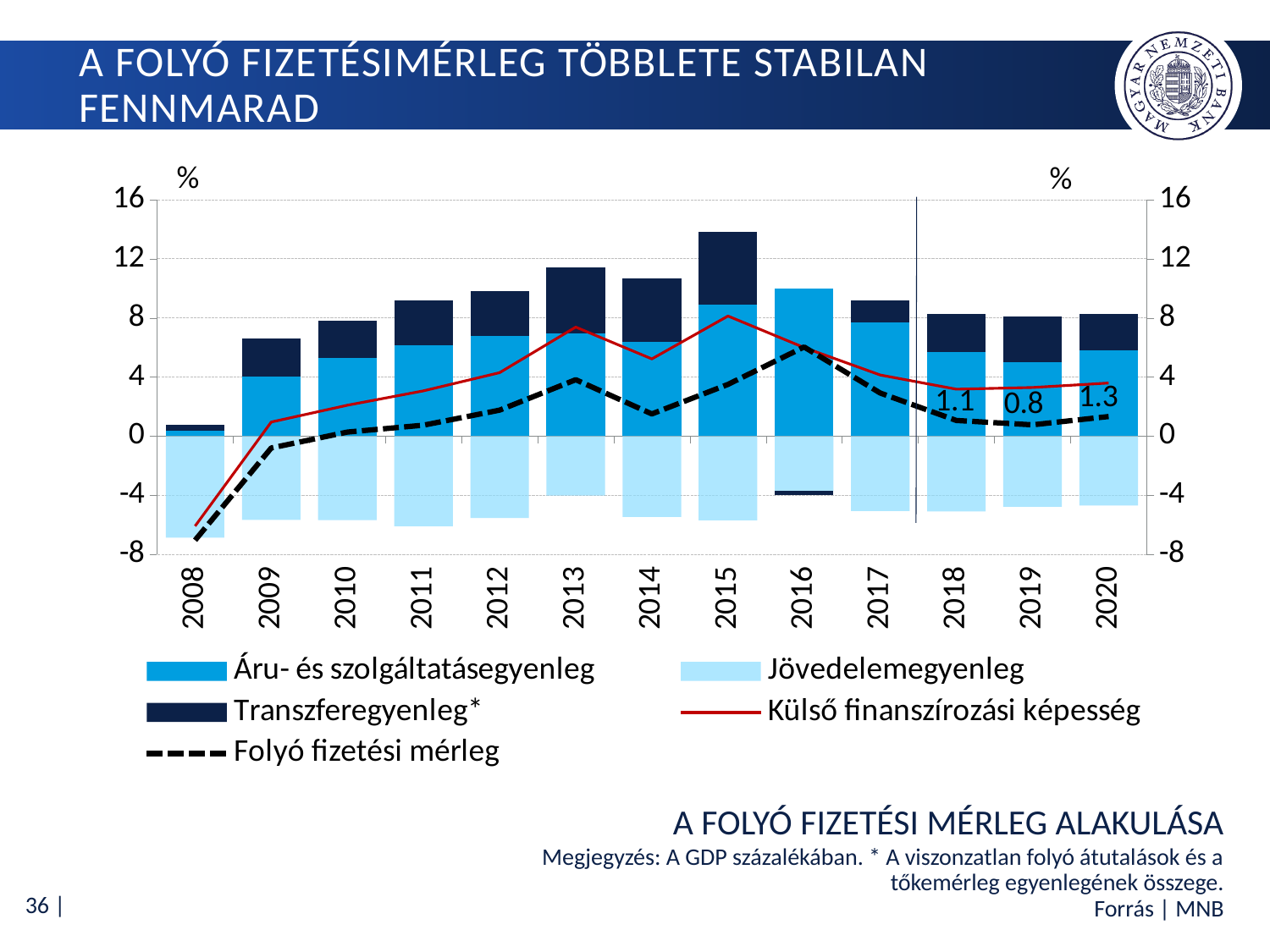

# A folyó fizetésimérleg többlete stabilan fennmarad

### Chart

| Category | Áru- és szolgáltatásegyenleg | Jövedelemegyenleg | Transzferegyenleg* | Külső finanszírozási képesség | Folyó fizetési mérleg |
|---|---|---|---|---|---|
| 2008 | 0.35662499819218835 | -6.8831216345054695 | 0.43459339482100956 | -6.091903241492272 | -7.046443156614754 |
| 2009 | 4.030921500906149 | -5.667516429409729 | 2.5921084677237216 | 0.9555135392201415 | -0.8009598227233625 |
| 2010 | 5.319543179144632 | -5.6927305851444014 | 2.4667166258721416 | 2.093529219872372 | 0.2768933695500593 |
| 2011 | 6.12998499409633 | -6.106435252190639 | 3.042103415729433 | 3.065653157635124 | 0.7438159107849066 |
| 2012 | 6.7655012592767445 | -5.542890271713538 | 3.07493448324068 | 4.297545470803887 | 1.7610851856530174 |
| 2013 | 6.963507527133409 | -4.020683038147387 | 4.4385255257407685 | 7.381350014726791 | 3.8219941842846614 |
| 2014 | 6.375757922817183 | -5.476090664904844 | 4.3279595842475205 | 5.227626842159859 | 1.503390775601459 |
| 2015 | 8.904756831811403 | -5.7098623935247526 | 4.9357079389727785 | 8.130602377259429 | 3.5030890663417757 |
| 2016 | 10.014930056305124 | -3.7056093170253623 | -0.31255793016756456 | 5.996762809112197 | 6.037064079306153 |
| 2017 | 7.711589540951557 | -5.073940730478832 | 1.4997550467063534 | 4.137403857179078 | 2.9190790394055055 |
| 2018 | 5.697348103824645 | -5.093409022426643 | 2.574525110537557 | 3.1784641919355585 | 1.0600019363799094 |
| 2019 | 5.014056058636188 | -4.791414256059286 | 3.07157637878434 | 3.2942181813612423 | 0.7675636611888599 |
| 2020 | 5.8299678291015 | -4.70518380053659 | 2.4709620262320136 | 3.595746054796924 | 1.3269392901614663 |
A FOLYÓ FIZETÉSI MÉRLEG ALAKULÁSA
Megjegyzés: A GDP százalékában. * A viszonzatlan folyó átutalások és a tőkemérleg egyenlegének összege.
Forrás | MNB